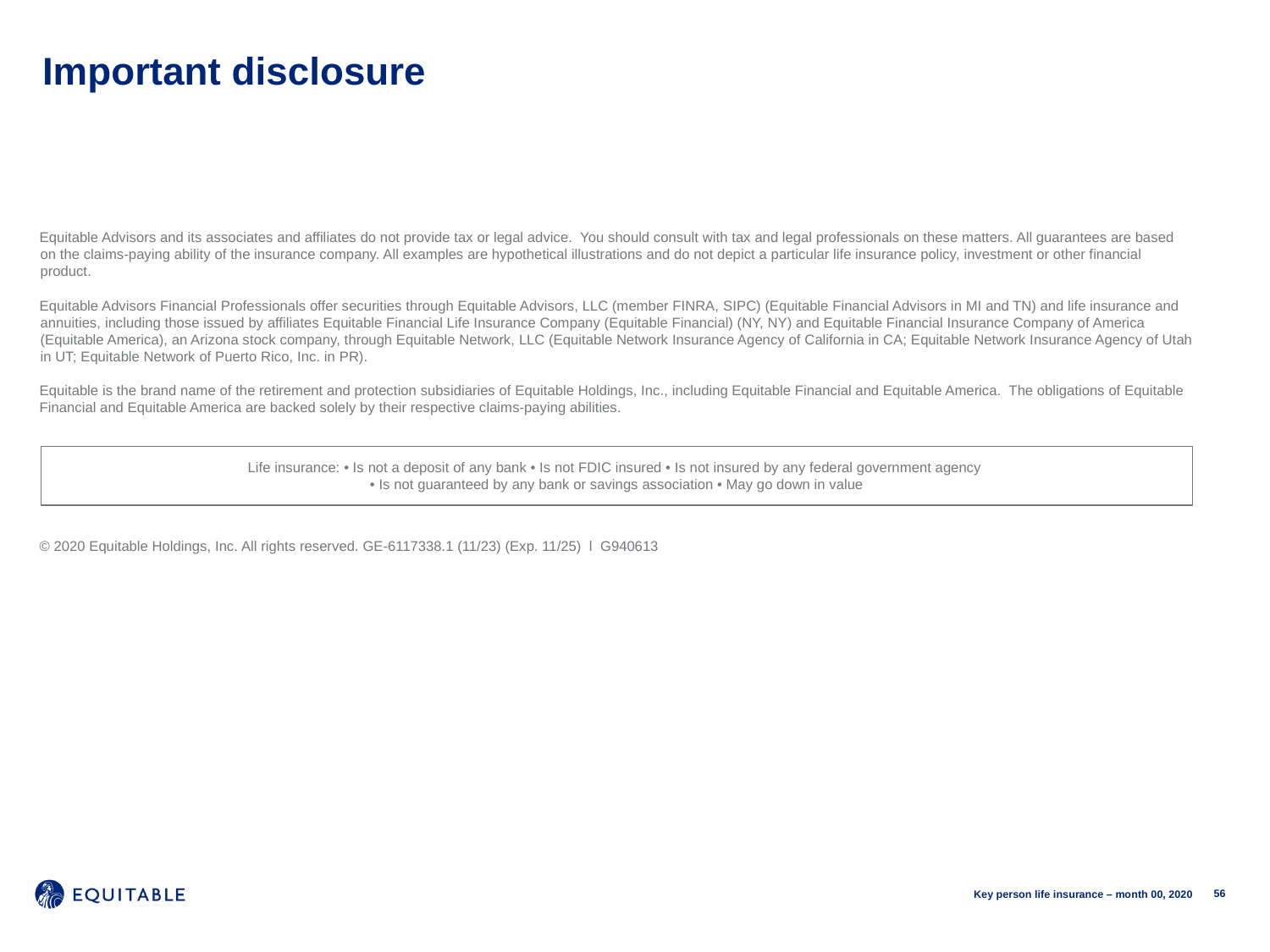

Important disclosure
Equitable Advisors and its associates and affiliates do not provide tax or legal advice.  You should consult with tax and legal professionals on these matters. All guarantees are based on the claims-paying ability of the insurance company. All examples are hypothetical illustrations and do not depict a particular life insurance policy, investment or other financial product.
Equitable Advisors Financial Professionals offer securities through Equitable Advisors, LLC (member FINRA, SIPC) (Equitable Financial Advisors in MI and TN) and life insurance and annuities, including those issued by affiliates Equitable Financial Life Insurance Company (Equitable Financial) (NY, NY) and Equitable Financial Insurance Company of America (Equitable America), an Arizona stock company, through Equitable Network, LLC (Equitable Network Insurance Agency of California in CA; Equitable Network Insurance Agency of Utah in UT; Equitable Network of Puerto Rico, Inc. in PR).
Equitable is the brand name of the retirement and protection subsidiaries of Equitable Holdings, Inc., including Equitable Financial and Equitable America.  The obligations of Equitable Financial and Equitable America are backed solely by their respective claims-paying abilities.

© 2020 Equitable Holdings, Inc. All rights reserved. GE-6117338.1 (11/23) (Exp. 11/25)  l  G940613

Life insurance: • Is not a deposit of any bank • Is not FDIC insured • Is not insured by any federal government agency
• Is not guaranteed by any bank or savings association • May go down in value
56
Key person life insurance – month 00, 2020